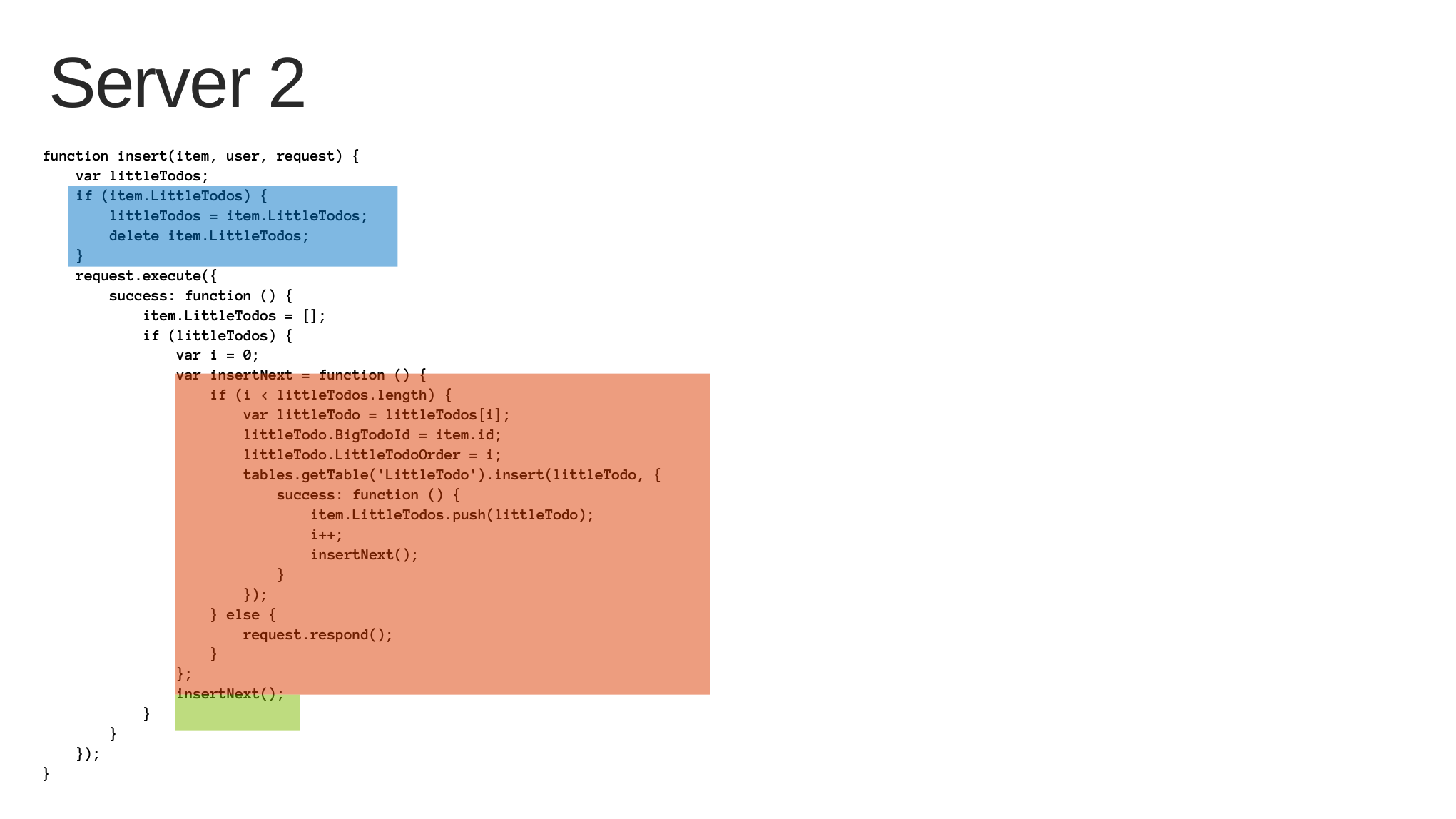

# Server 2
function insert(item, user, request) {
    var littleTodos;
    if (item.LittleTodos) {
        littleTodos = item.LittleTodos;
        delete item.LittleTodos;
    }
    request.execute({
        success: function () {
            item.LittleTodos = [];
            if (littleTodos) {
                var i = 0;
                var insertNext = function () {
                    if (i < littleTodos.length) {
                        var littleTodo = littleTodos[i];
                        littleTodo.BigTodoId = item.id;
                        littleTodo.LittleTodoOrder = i;
                        tables.getTable('LittleTodo').insert(littleTodo, {
                            success: function () {
                                item.LittleTodos.push(littleTodo);
                                i++;
                                insertNext();
                            }
                        });
                    } else {
                        request.respond();
                    }
                };
                insertNext();
            }
        }
    });
}